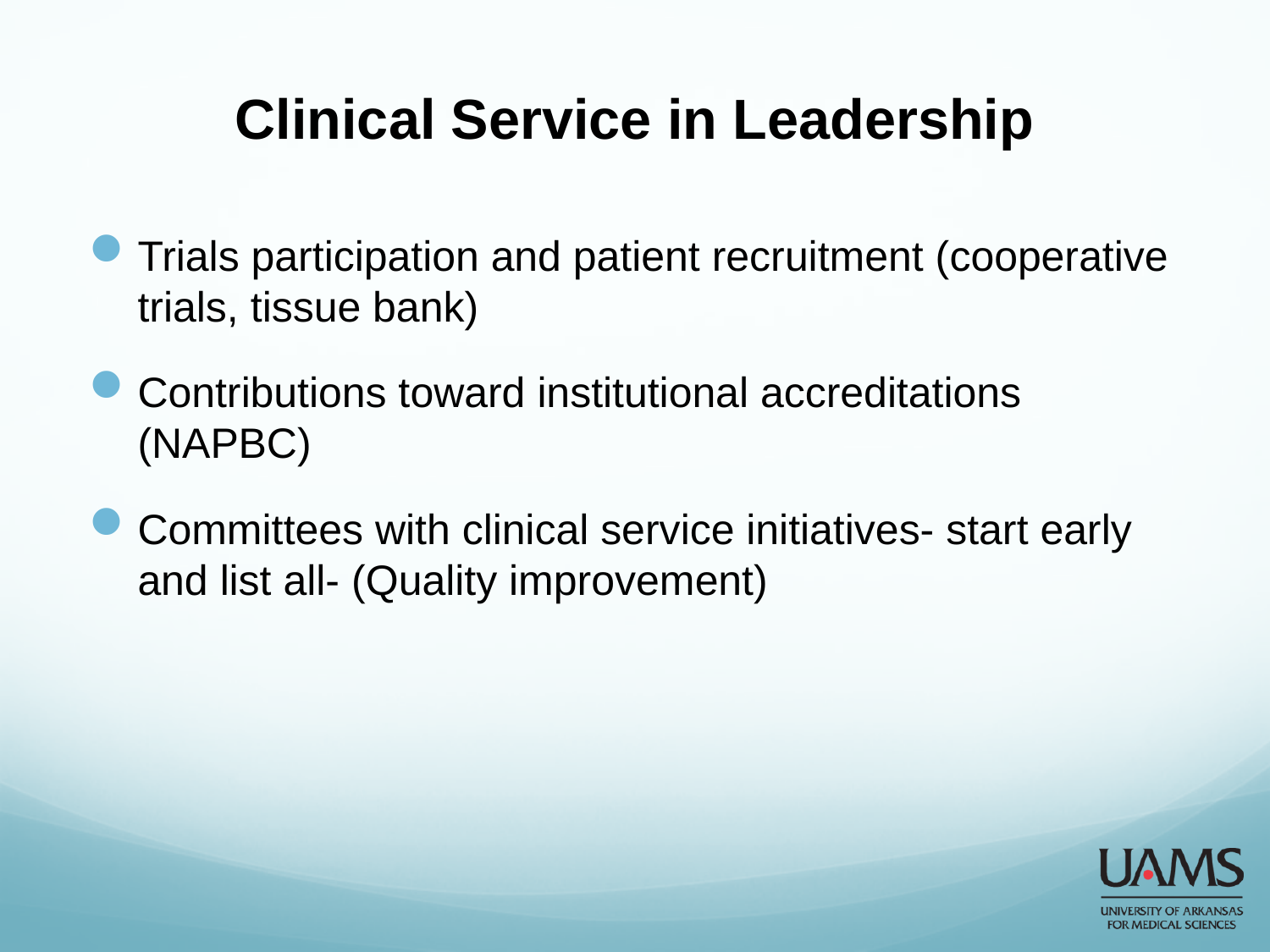

# Clinical Service in Leadership
Trials participation and patient recruitment (cooperative trials, tissue bank)
Contributions toward institutional accreditations (NAPBC)
Committees with clinical service initiatives- start early and list all- (Quality improvement)